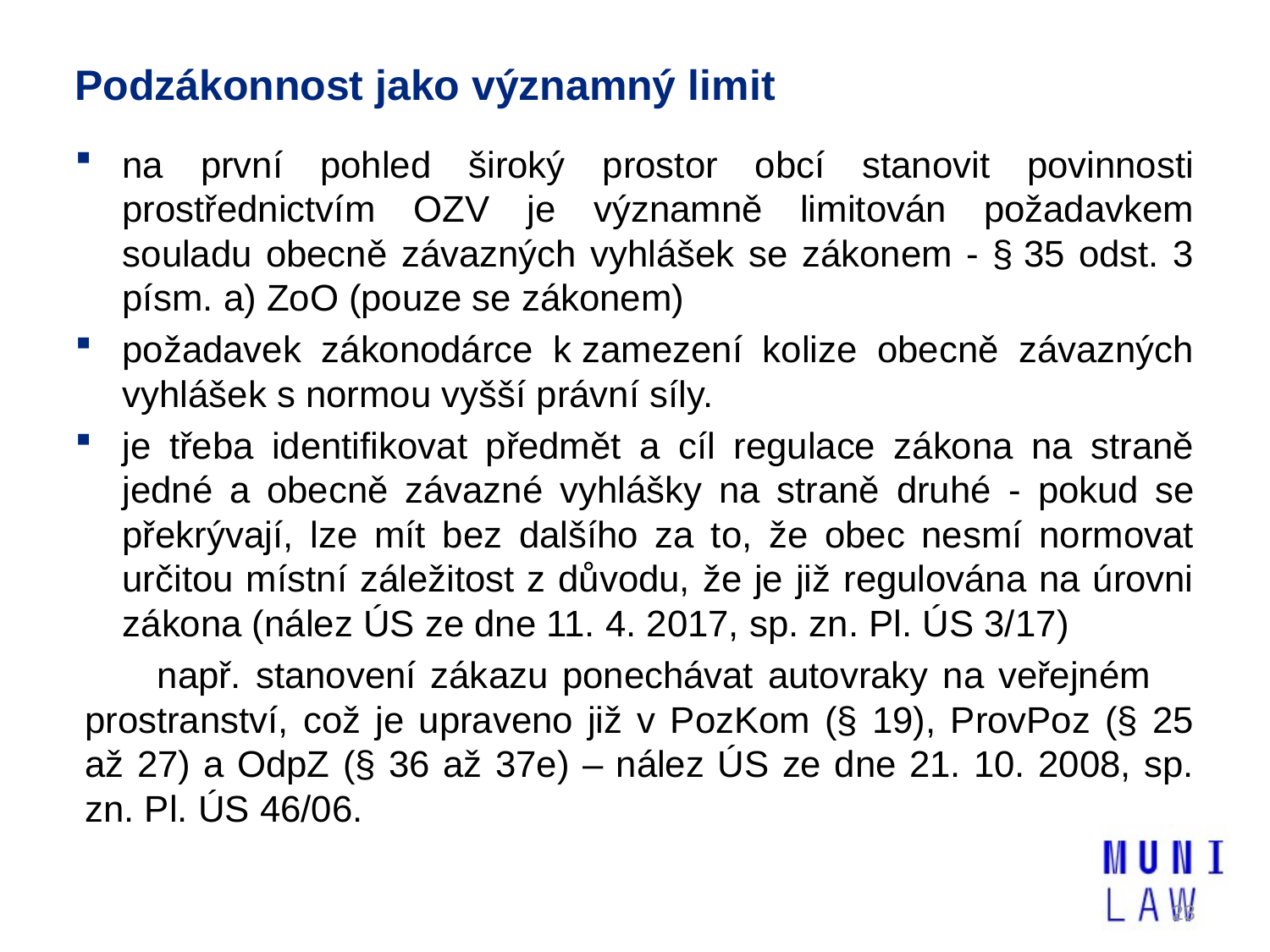

# Podzákonnost jako významný limit
na první pohled široký prostor obcí stanovit povinnosti prostřednictvím OZV je významně limitován požadavkem souladu obecně závazných vyhlášek se zákonem - § 35 odst. 3 písm. a) ZoO (pouze se zákonem)
požadavek zákonodárce k zamezení kolize obecně závazných vyhlášek s normou vyšší právní síly.
je třeba identifikovat předmět a cíl regulace zákona na straně jedné a obecně závazné vyhlášky na straně druhé - pokud se překrývají, lze mít bez dalšího za to, že obec nesmí normovat určitou místní záležitost z důvodu, že je již regulována na úrovni zákona (nález ÚS ze dne 11. 4. 2017, sp. zn. Pl. ÚS 3/17)
     např. stanovení zákazu ponechávat autovraky na veřejném    prostranství, což je upraveno již v PozKom (§ 19), ProvPoz (§ 25 až 27) a OdpZ (§ 36 až 37e) – nález ÚS ze dne 21. 10. 2008, sp. zn. Pl. ÚS 46/06.
23